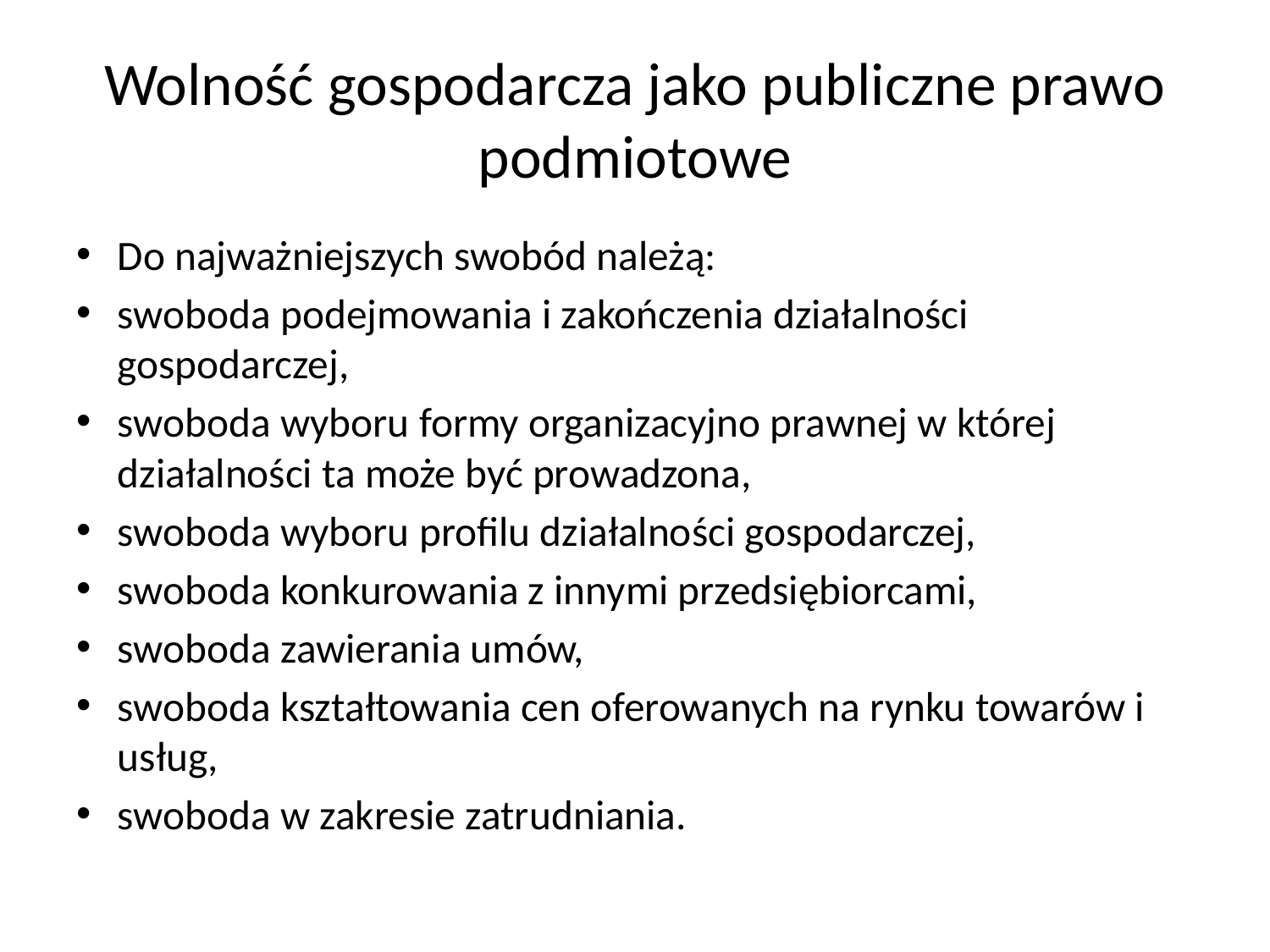

# Wolność gospodarcza jako publiczne prawo podmiotowe
Do najważniejszych swobód należą:
swoboda podejmowania i zakończenia działalności gospodarczej,
swoboda wyboru formy organizacyjno prawnej w której działalności ta może być prowadzona,
swoboda wyboru profilu działalności gospodarczej,
swoboda konkurowania z innymi przedsiębiorcami,
swoboda zawierania umów,
swoboda kształtowania cen oferowanych na rynku towarów i usług,
swoboda w zakresie zatrudniania.